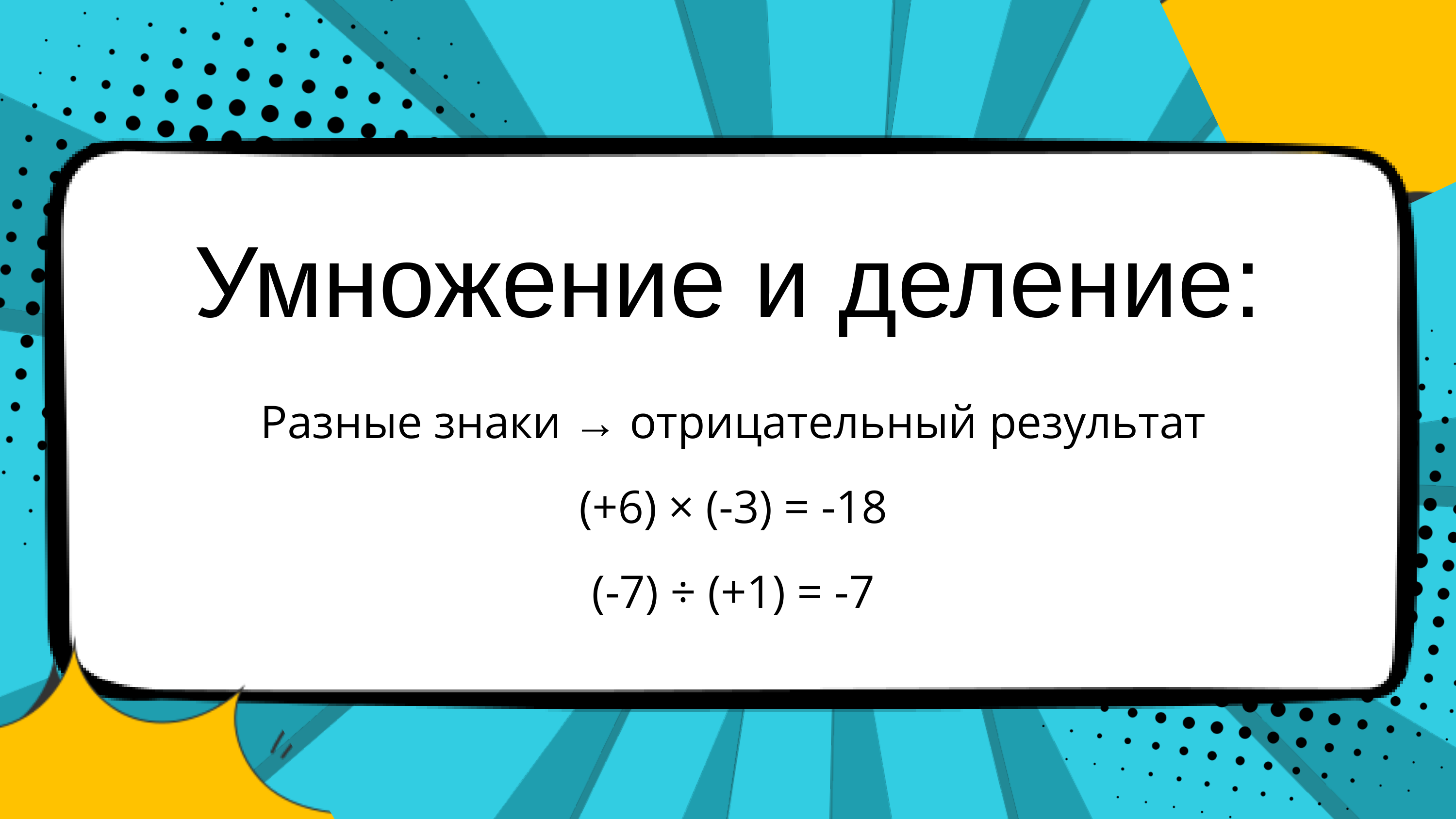

Умножение и деление:

Разные знаки → отрицательный результат
(+6) × (-3) = -18
(-7) ÷ (+1) = -7